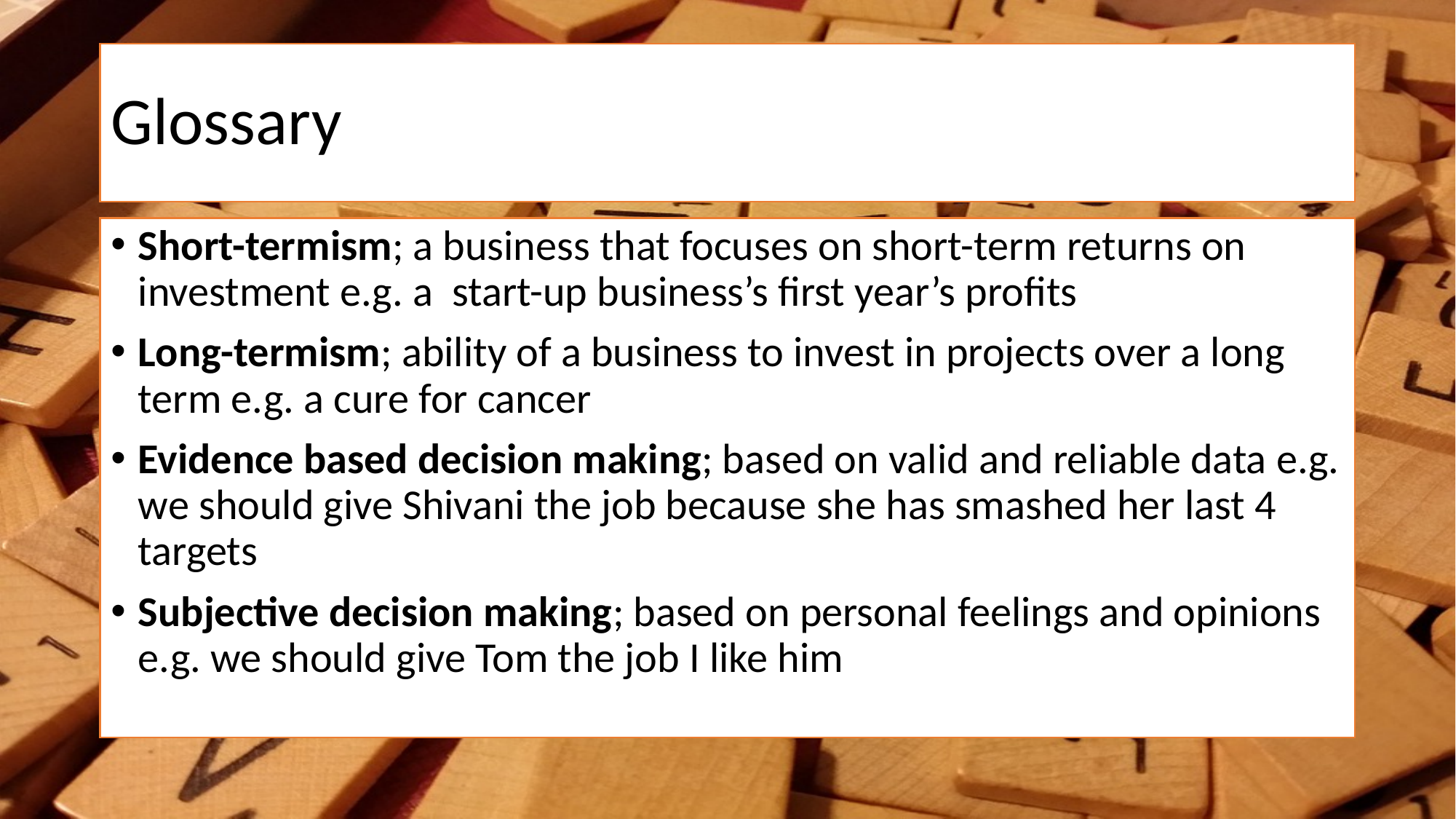

# Glossary
Short-termism; a business that focuses on short-term returns on investment e.g. a  start-up business’s first year’s profits
Long-termism; ability of a business to invest in projects over a long term e.g. a cure for cancer
Evidence based decision making; based on valid and reliable data e.g. we should give Shivani the job because she has smashed her last 4 targets
Subjective decision making; based on personal feelings and opinions e.g. we should give Tom the job I like him